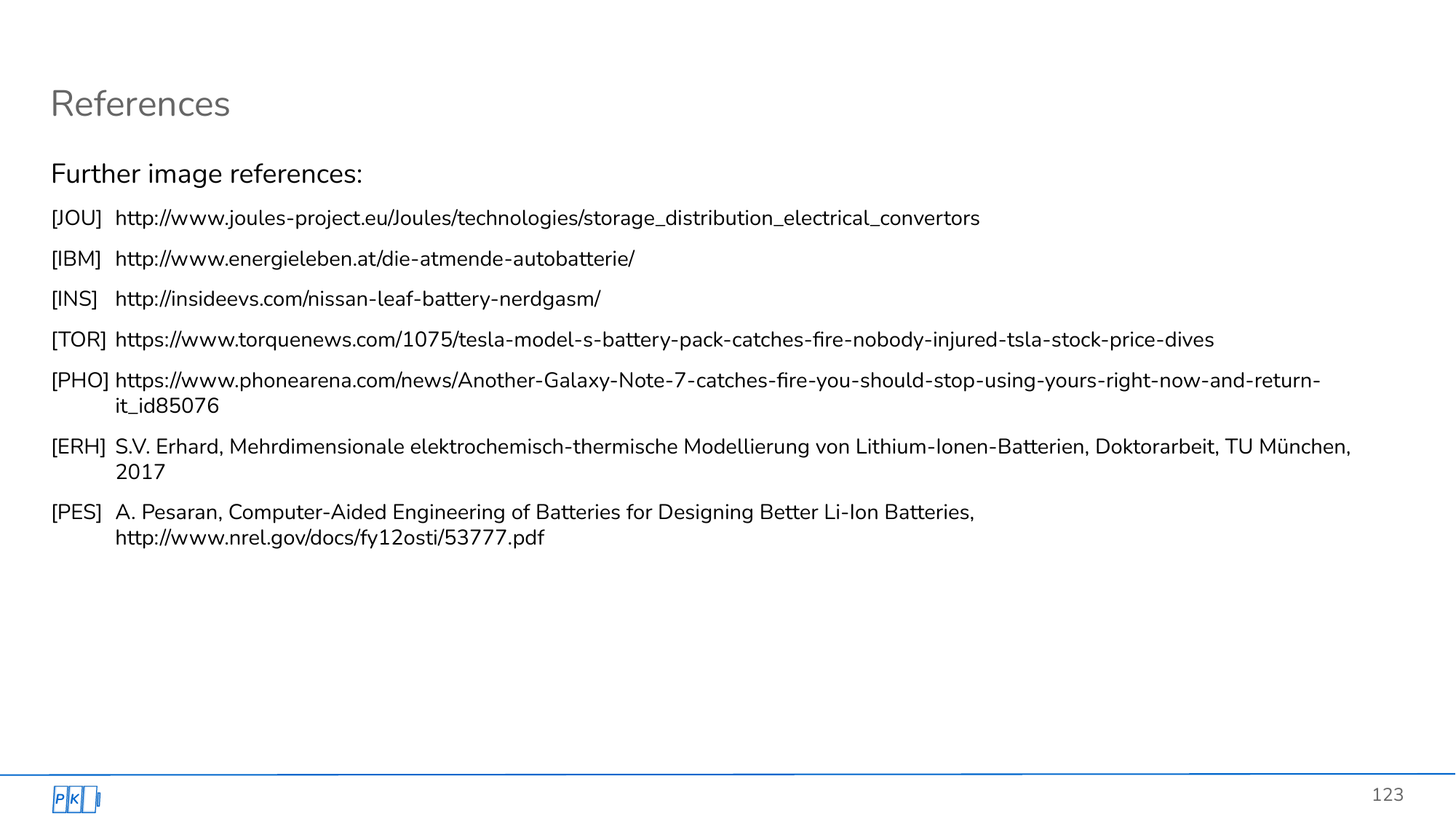

# References
Further image references:
[JOU]	http://www.joules-project.eu/Joules/technologies/storage_distribution_electrical_convertors
[IBM]	http://www.energieleben.at/die-atmende-autobatterie/
[INS]	http://insideevs.com/nissan-leaf-battery-nerdgasm/
[TOR]	https://www.torquenews.com/1075/tesla-model-s-battery-pack-catches-fire-nobody-injured-tsla-stock-price-dives
[PHO]	https://www.phonearena.com/news/Another-Galaxy-Note-7-catches-fire-you-should-stop-using-yours-right-now-and-return-it_id85076
[ERH]	S.V. Erhard, Mehrdimensionale elektrochemisch-thermische Modellierung von Lithium-Ionen-Batterien, Doktorarbeit, TU München, 2017
[PES]	A. Pesaran, Computer‐Aided Engineering of Batteries for Designing Better Li‐Ion Batteries, http://www.nrel.gov/docs/fy12osti/53777.pdf

123